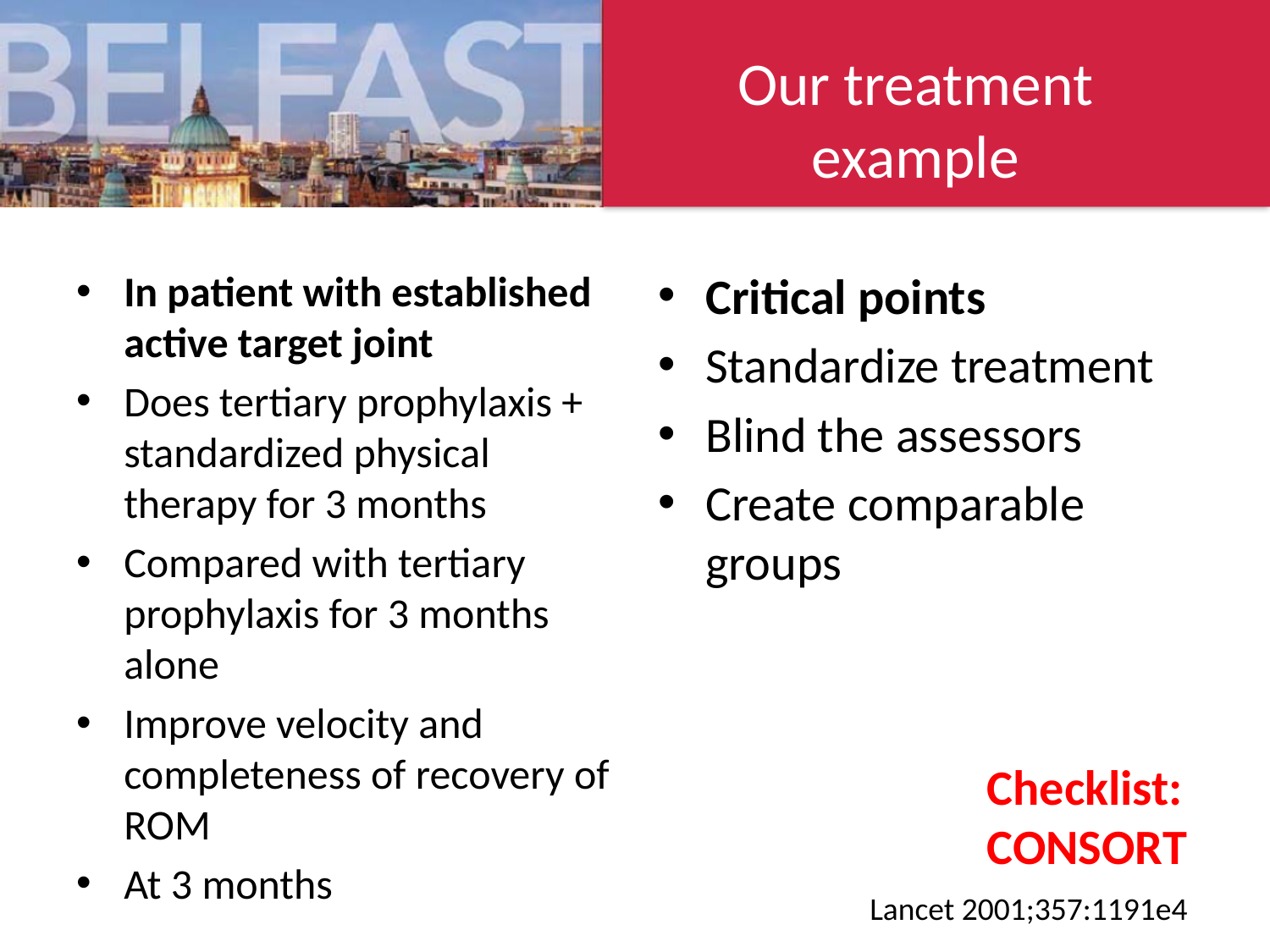

# Our treatment example
In patient with established active target joint
Does tertiary prophylaxis + standardized physical therapy for 3 months
Compared with tertiary prophylaxis for 3 months alone
Improve velocity and completeness of recovery of ROM
At 3 months

Critical points
Standardize treatment
Blind the assessors
Create comparable groups

Checklist:
CONSORT
Lancet 2001;357:1191e4